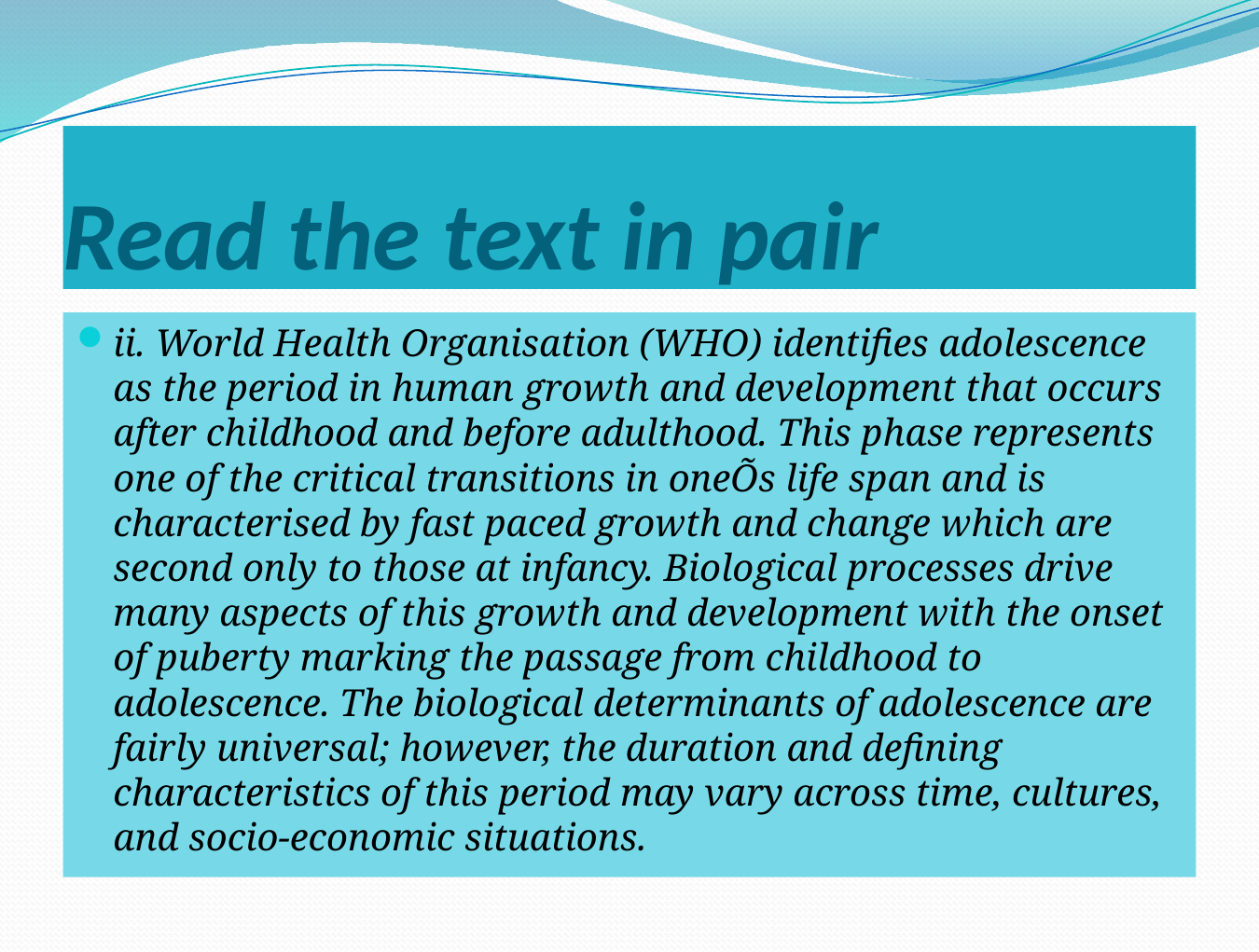

# Read the text in pair
ii. World Health Organisation (WHO) identifies adolescence as the period in human growth and development that occurs after childhood and before adulthood. This phase represents one of the critical transitions in oneÕs life span and is characterised by fast paced growth and change which are second only to those at infancy. Biological processes drive many aspects of this growth and development with the onset of puberty marking the passage from childhood to adolescence. The biological determinants of adolescence are fairly universal; however, the duration and defining characteristics of this period may vary across time, cultures, and socio-economic situations.